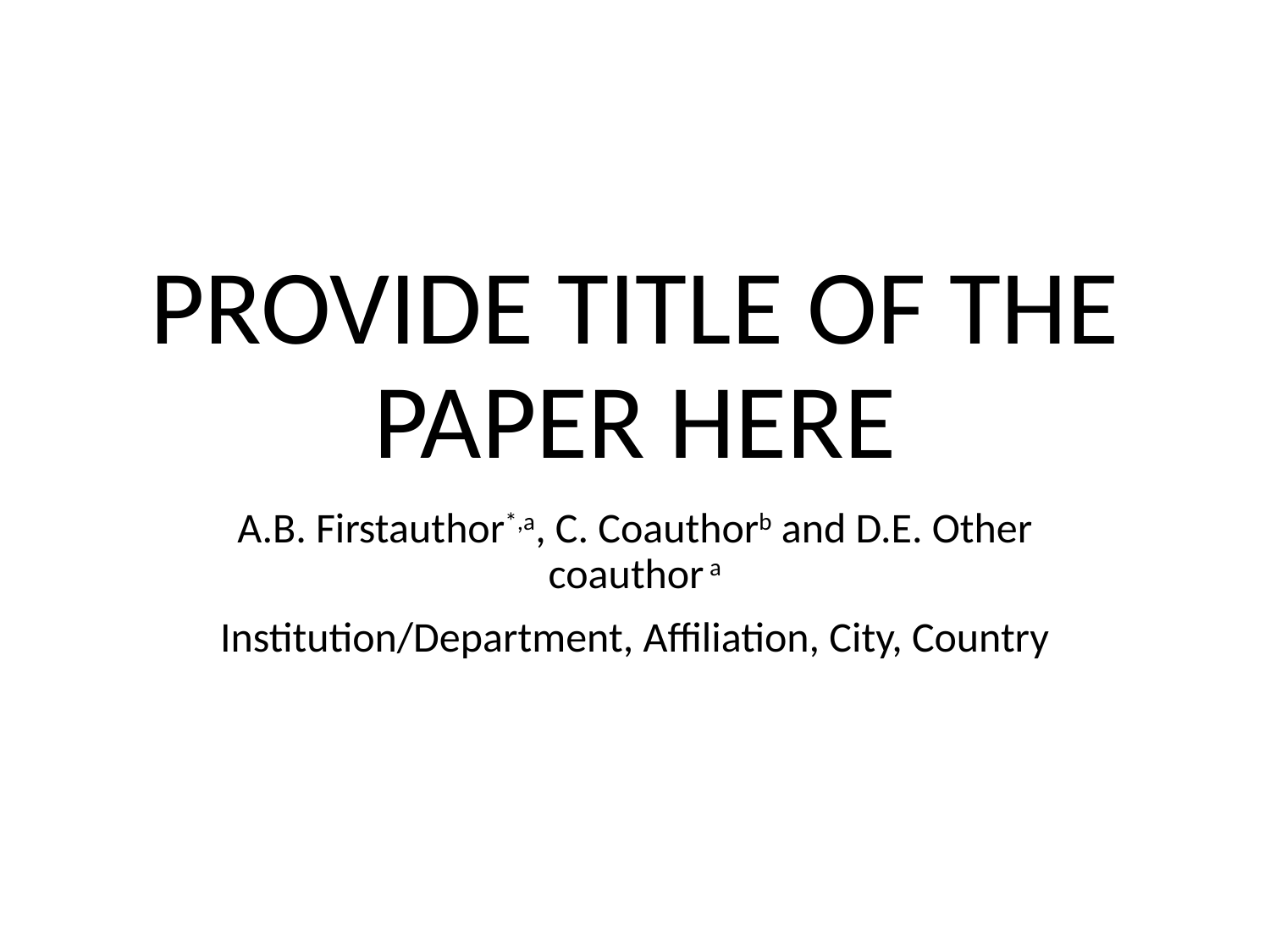

# PROVIDE TITLE OF THE PAPER HERE
A.B. Firstauthor*,a, C. Coauthorb and D.E. Other coauthor a
Institution/Department, Affiliation, City, Country